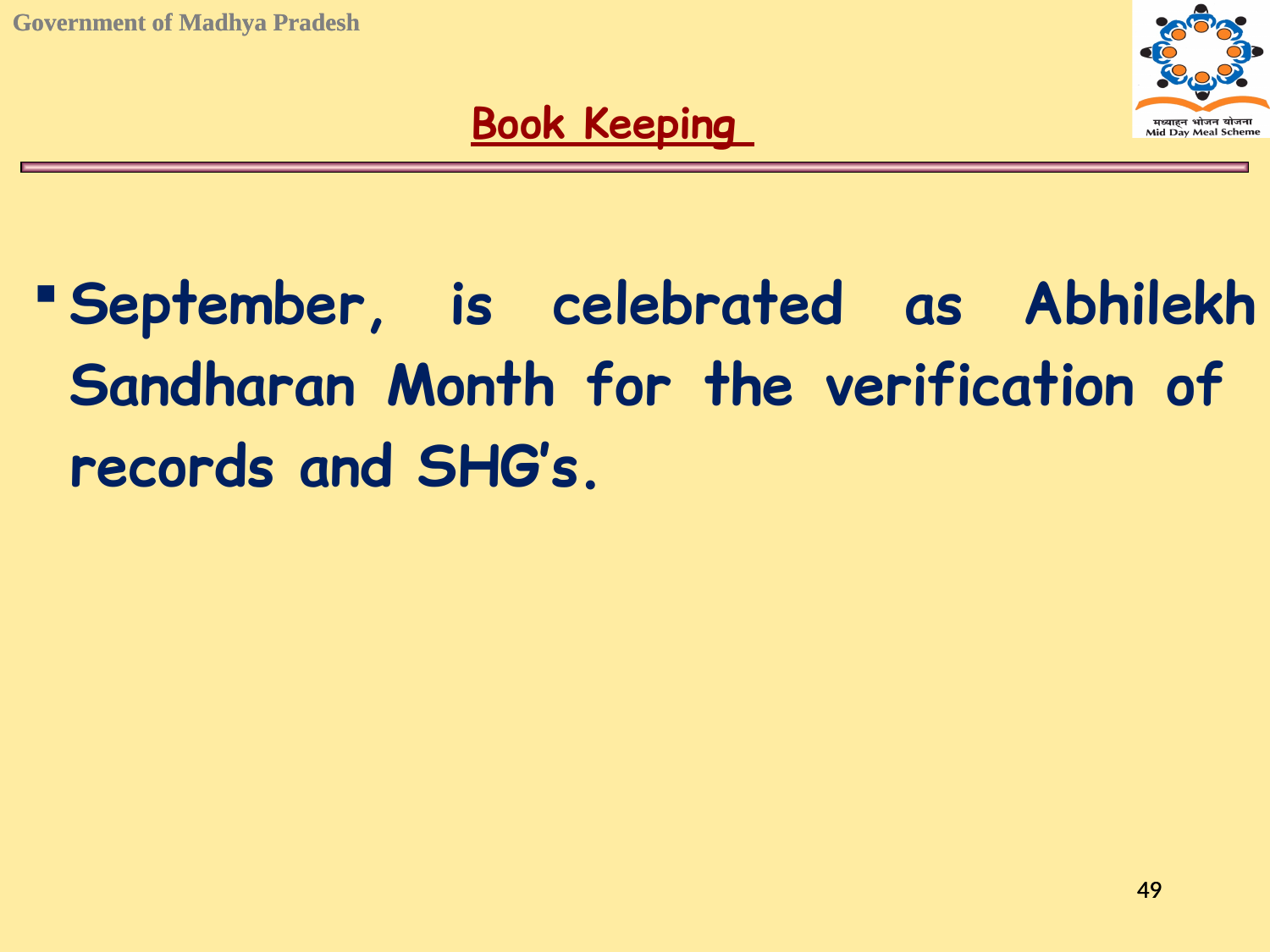

Book Keeping

September, is celebrated as Abhilekh Sandharan Month for the verification of  records and SHG’s.

49
49